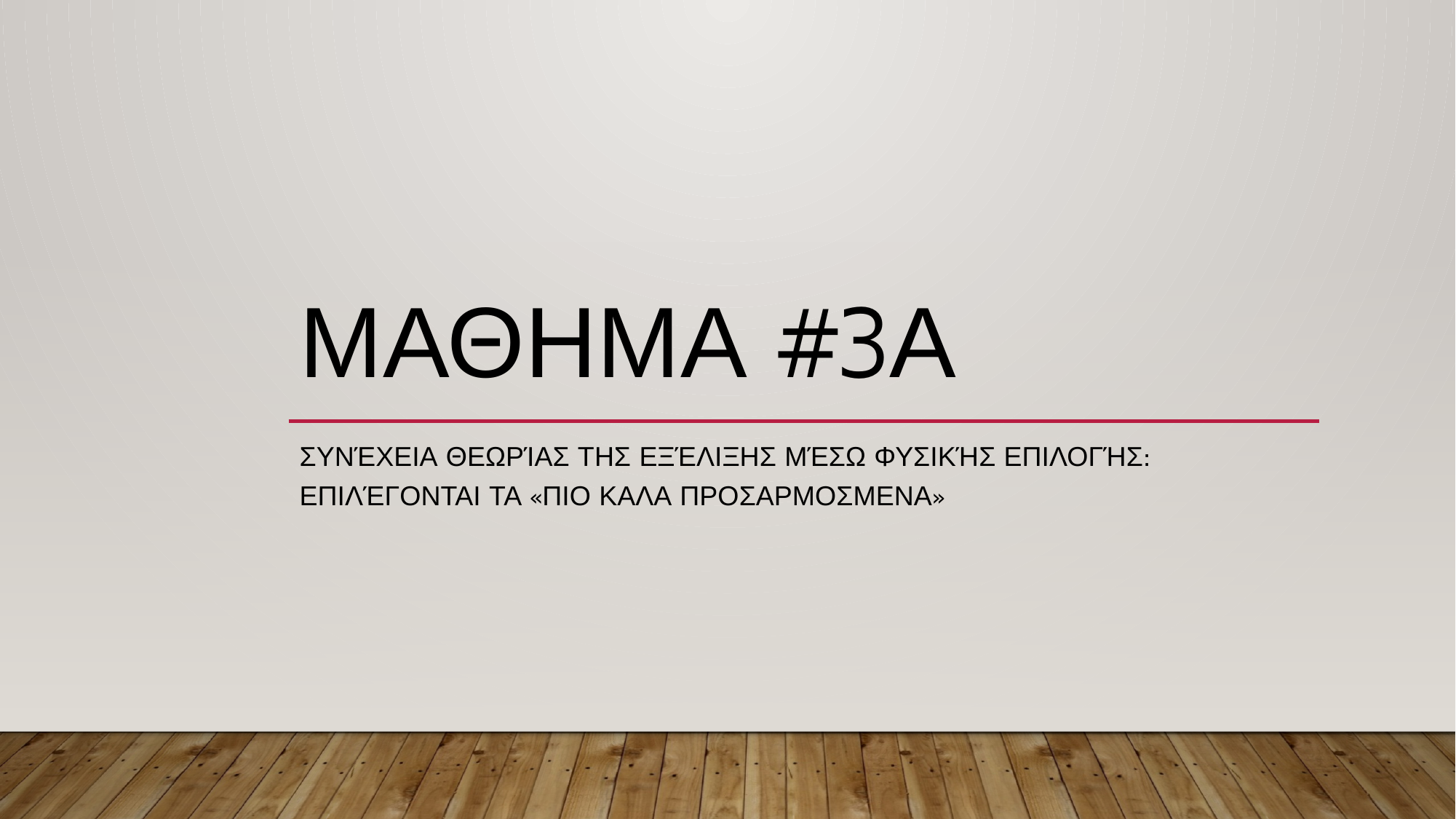

# ΜΑΘΗΜΑ #3Α
Συνέχεια Θεωρίας της Εξέλιξης μέσω Φυσικής Επιλογής: Επιλέγονται τα «ΠΙΟ ΚΑΛΑ ΠΡΟΣΑΡΜΟΣΜΕΝΑ»